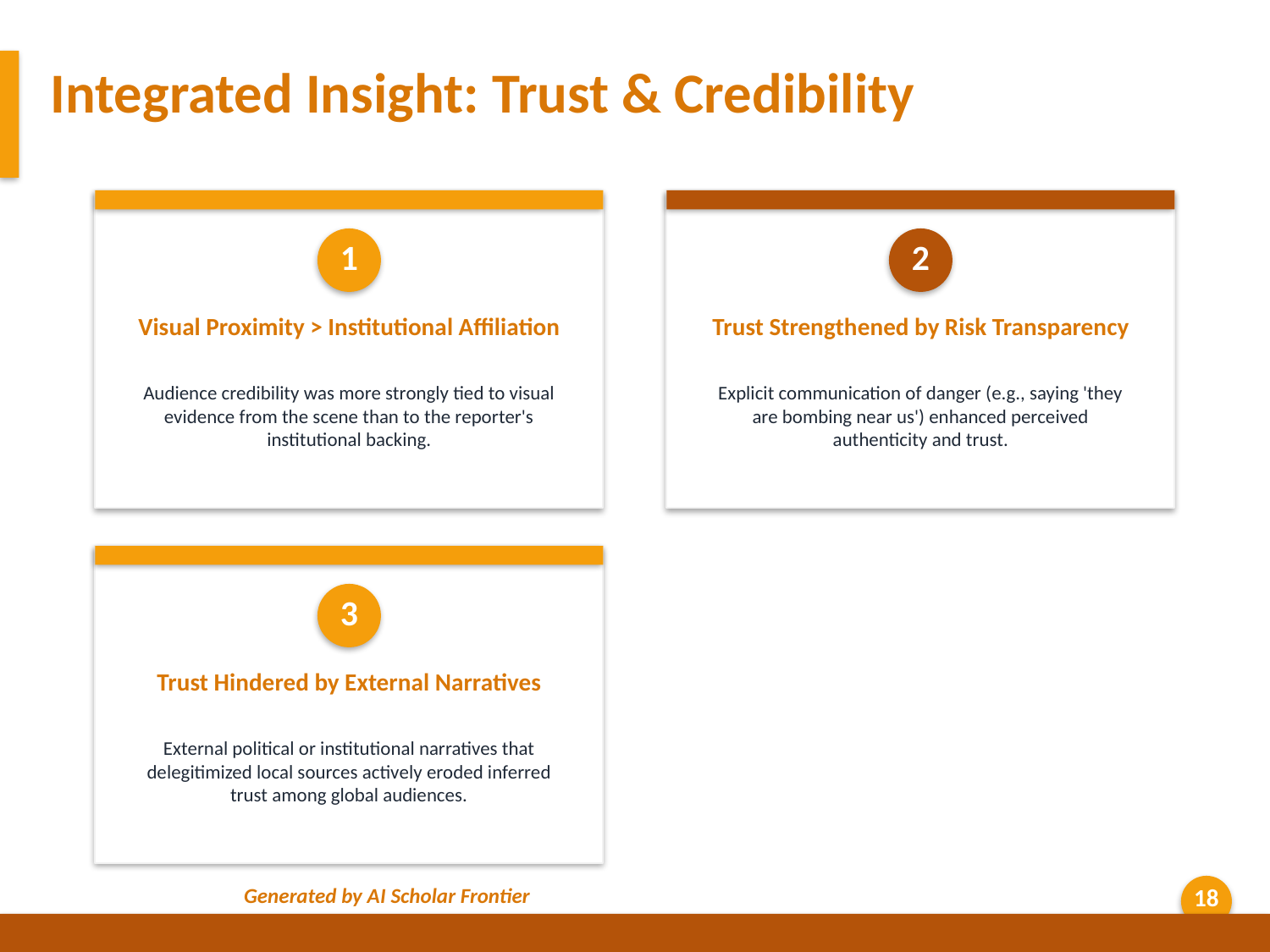

Integrated Insight: Trust & Credibility

1

2
Visual Proximity > Institutional Affiliation
Trust Strengthened by Risk Transparency
Audience credibility was more strongly tied to visual evidence from the scene than to the reporter's institutional backing.
Explicit communication of danger (e.g., saying 'they are bombing near us') enhanced perceived authenticity and trust.

3
Trust Hindered by External Narratives
External political or institutional narratives that delegitimized local sources actively eroded inferred trust among global audiences.
Generated by AI Scholar Frontier

18